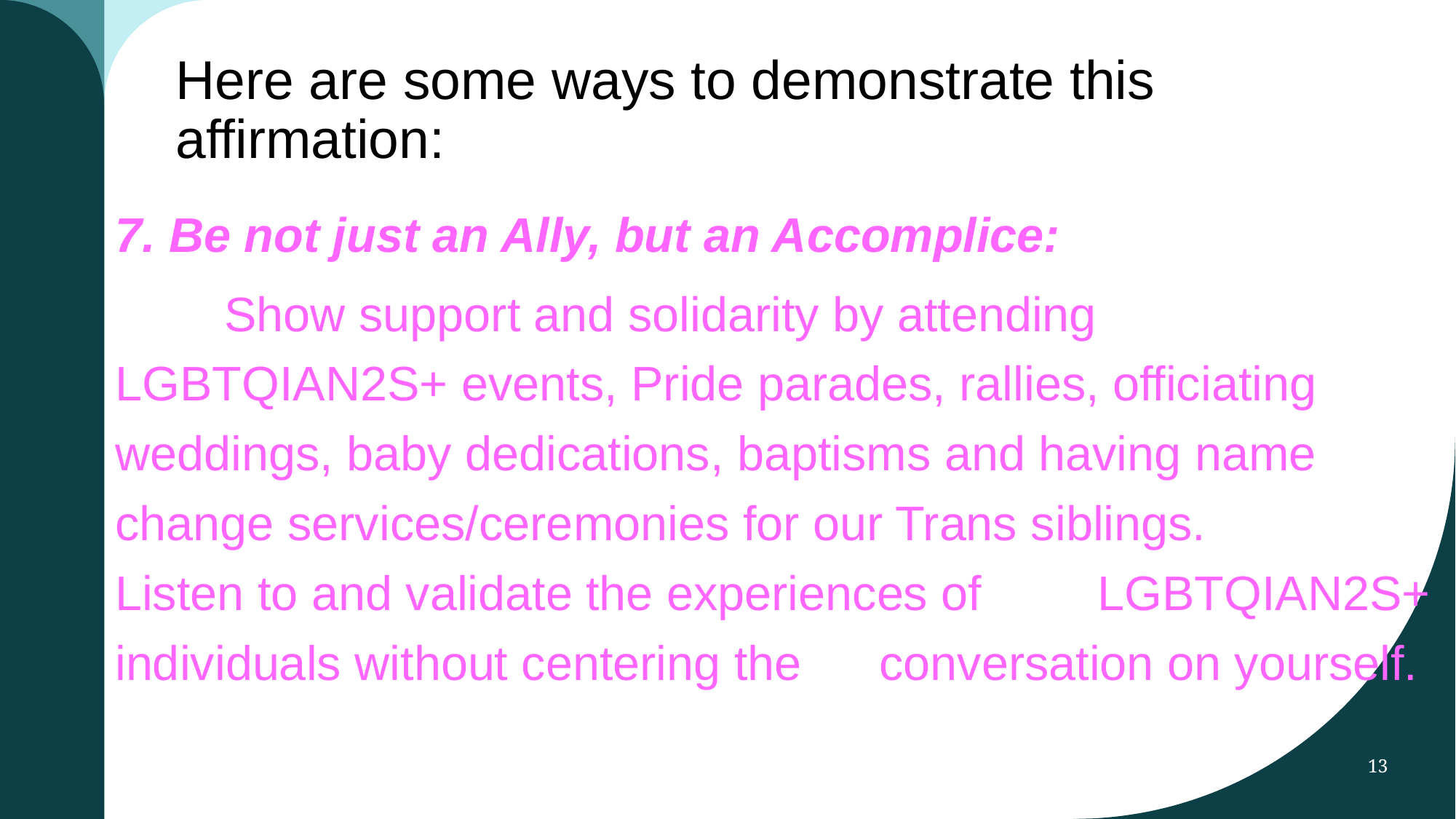

# Here are some ways to demonstrate this affirmation:
7. Be not just an Ally, but an Accomplice:
	Show support and solidarity by attending 	LGBTQIAN2S+ events, Pride parades, rallies, officiating 	weddings, baby dedications, baptisms and having name 	change services/ceremonies for our Trans siblings. 	Listen to and validate the experiences of 	LGBTQIAN2S+ individuals without centering the 	conversation on yourself.
13